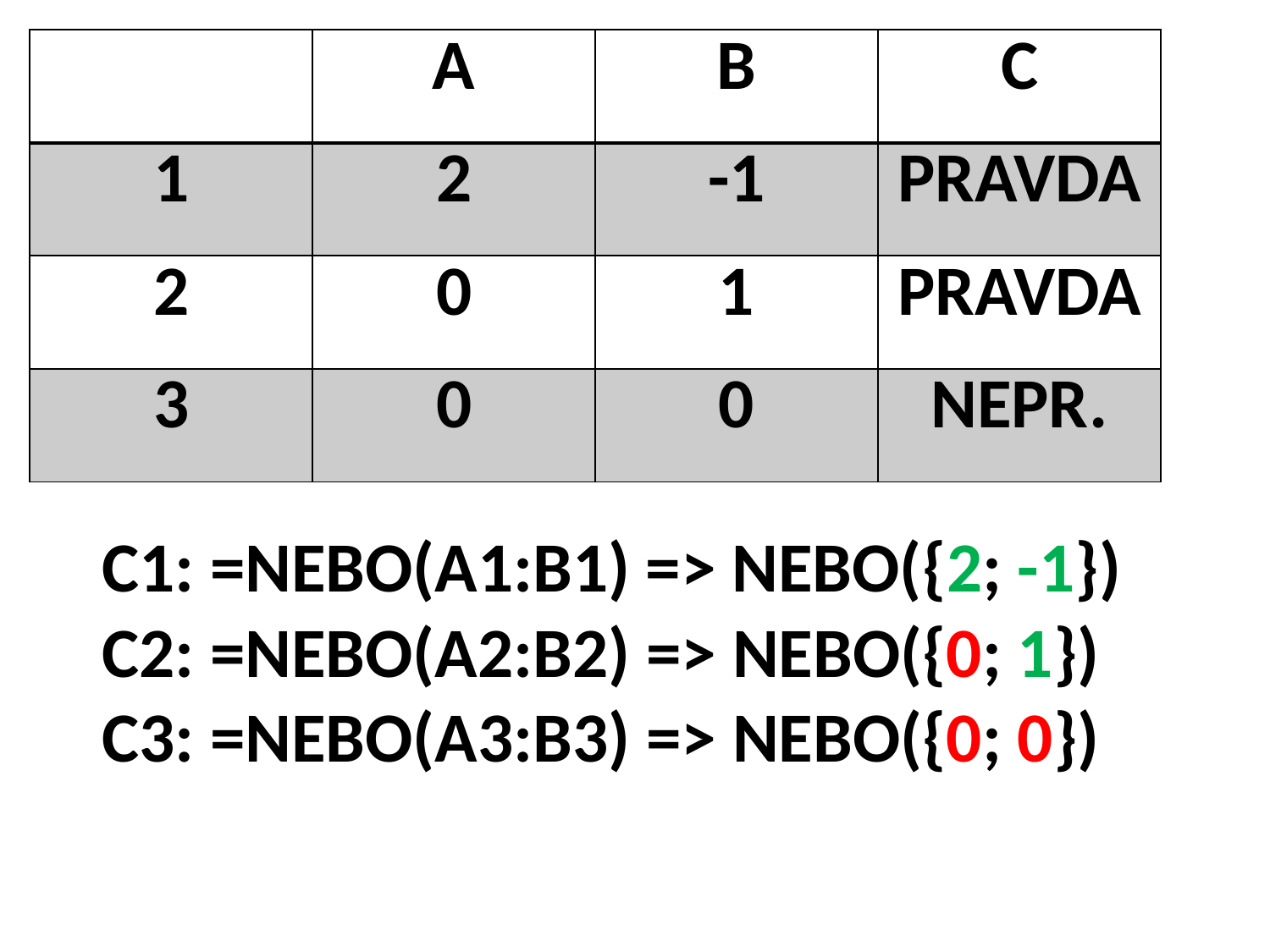

|  | A | B | C |
| --- | --- | --- | --- |
| 1 | 2 | -1 | PRAVDA |
| 2 | 0 | 1 | PRAVDA |
| 3 | 0 | 0 | NEPR. |
C1: =NEBO(A1:B1) => NEBO({2; -1})
C2: =NEBO(A2:B2) => NEBO({0; 1})
C3: =NEBO(A3:B3) => NEBO({0; 0})